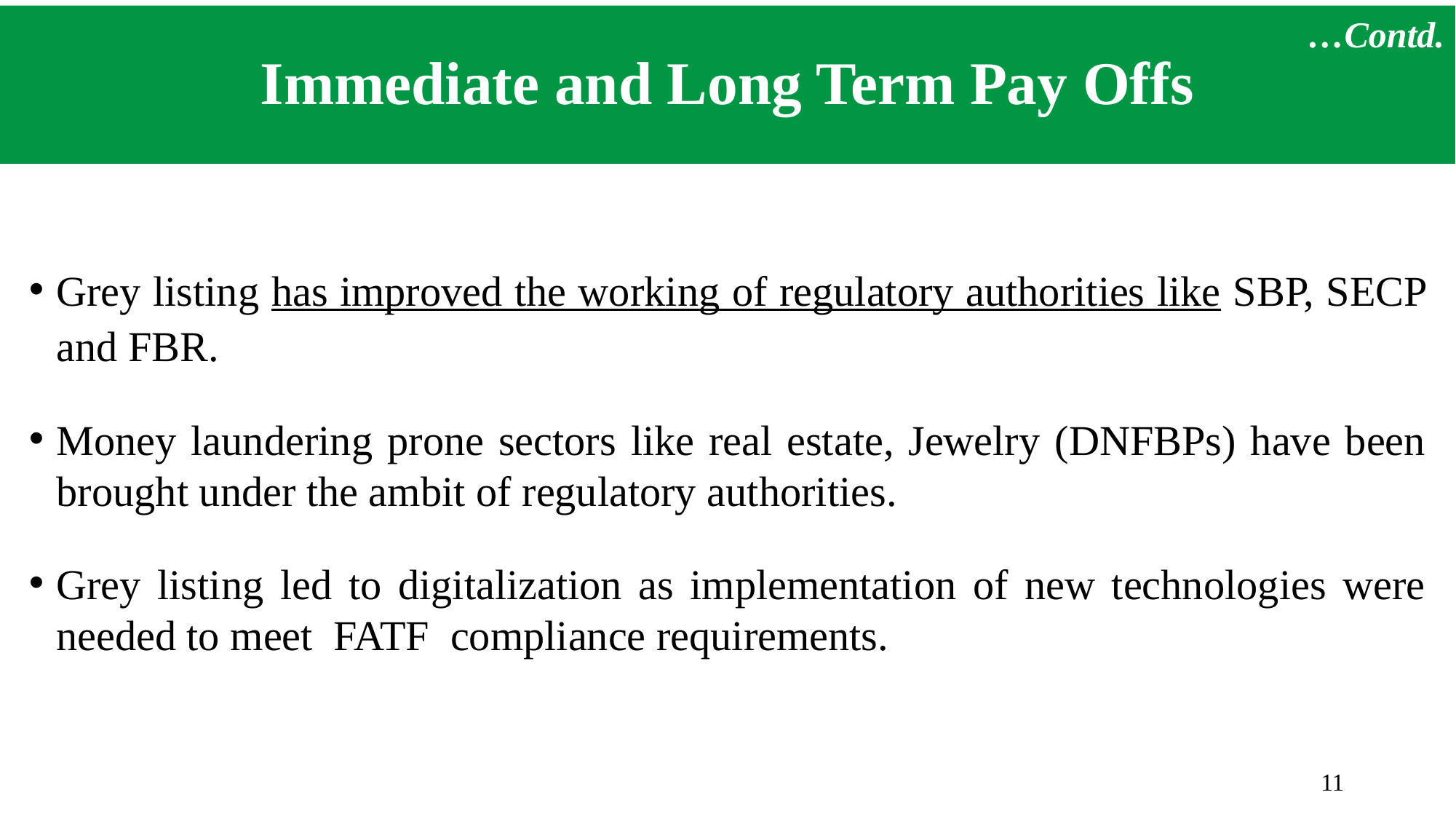

# Immediate and Long Term Pay Offs
…Contd.
Grey listing has improved the working of regulatory authorities like SBP, SECP and FBR.
Money laundering prone sectors like real estate, Jewelry (DNFBPs) have been brought under the ambit of regulatory authorities.
Grey listing led to digitalization as implementation of new technologies were needed to meet  FATF  compliance requirements.

11